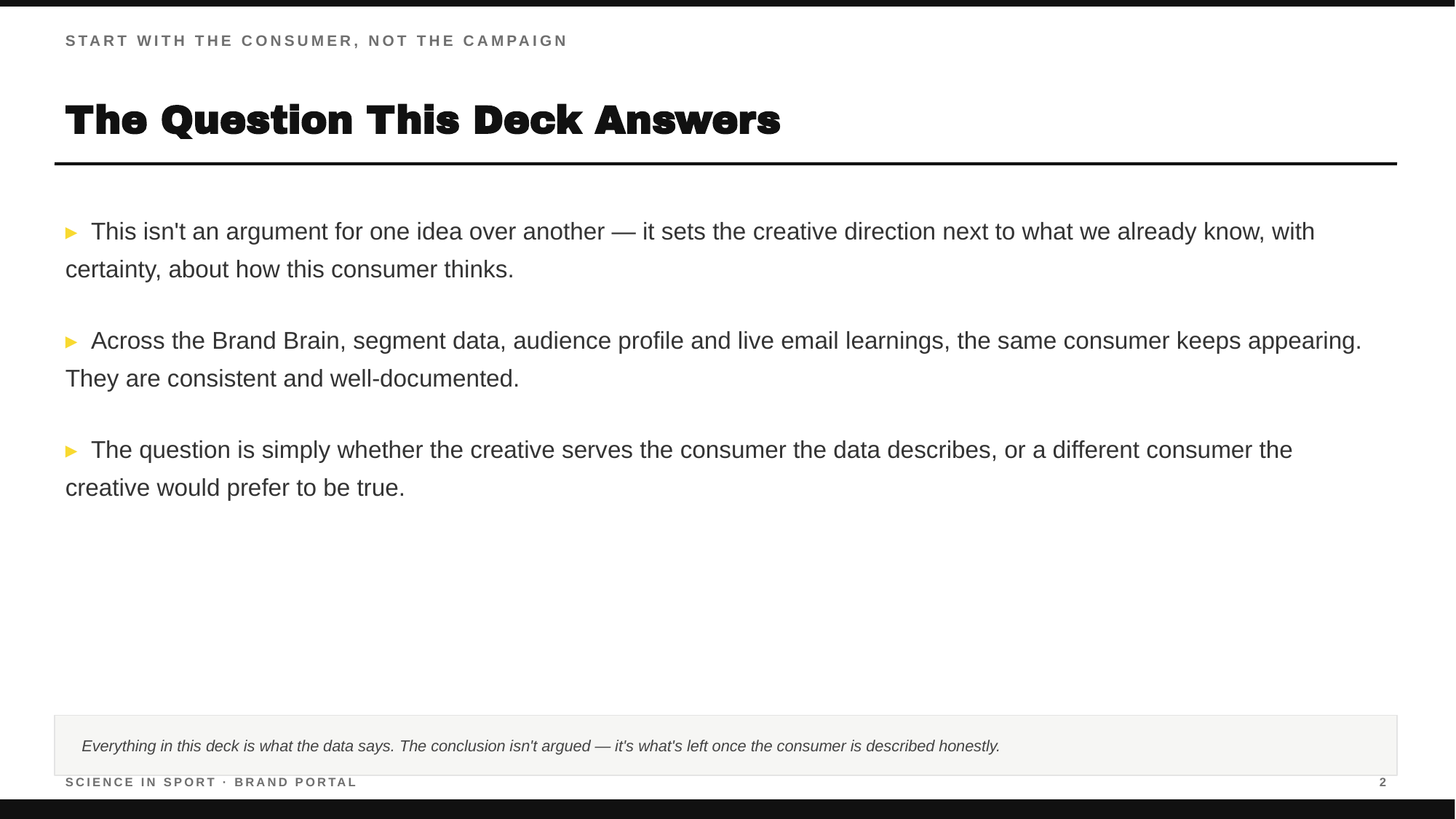

START WITH THE CONSUMER, NOT THE CAMPAIGN
The Question This Deck Answers

▸  This isn't an argument for one idea over another — it sets the creative direction next to what we already know, with certainty, about how this consumer thinks.
▸  Across the Brand Brain, segment data, audience profile and live email learnings, the same consumer keeps appearing. They are consistent and well-documented.
▸  The question is simply whether the creative serves the consumer the data describes, or a different consumer the creative would prefer to be true.

Everything in this deck is what the data says. The conclusion isn't argued — it's what's left once the consumer is described honestly.
SCIENCE IN SPORT · BRAND PORTAL
2